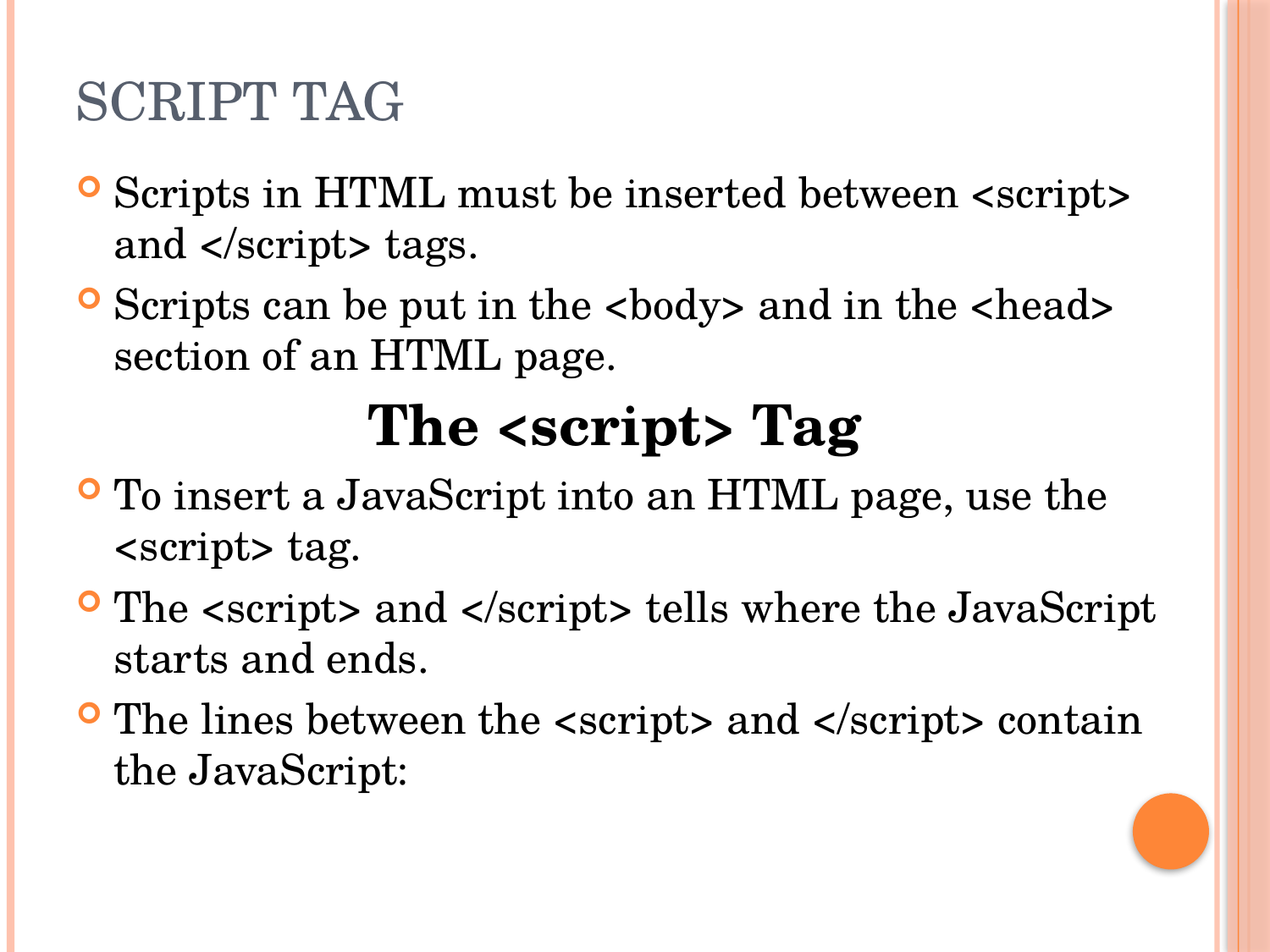

# Script Tag
Scripts in HTML must be inserted between <script> and </script> tags.
Scripts can be put in the <body> and in the <head> section of an HTML page.
			The <script> Tag
To insert a JavaScript into an HTML page, use the <script> tag.
The <script> and </script> tells where the JavaScript starts and ends.
The lines between the <script> and </script> contain the JavaScript: